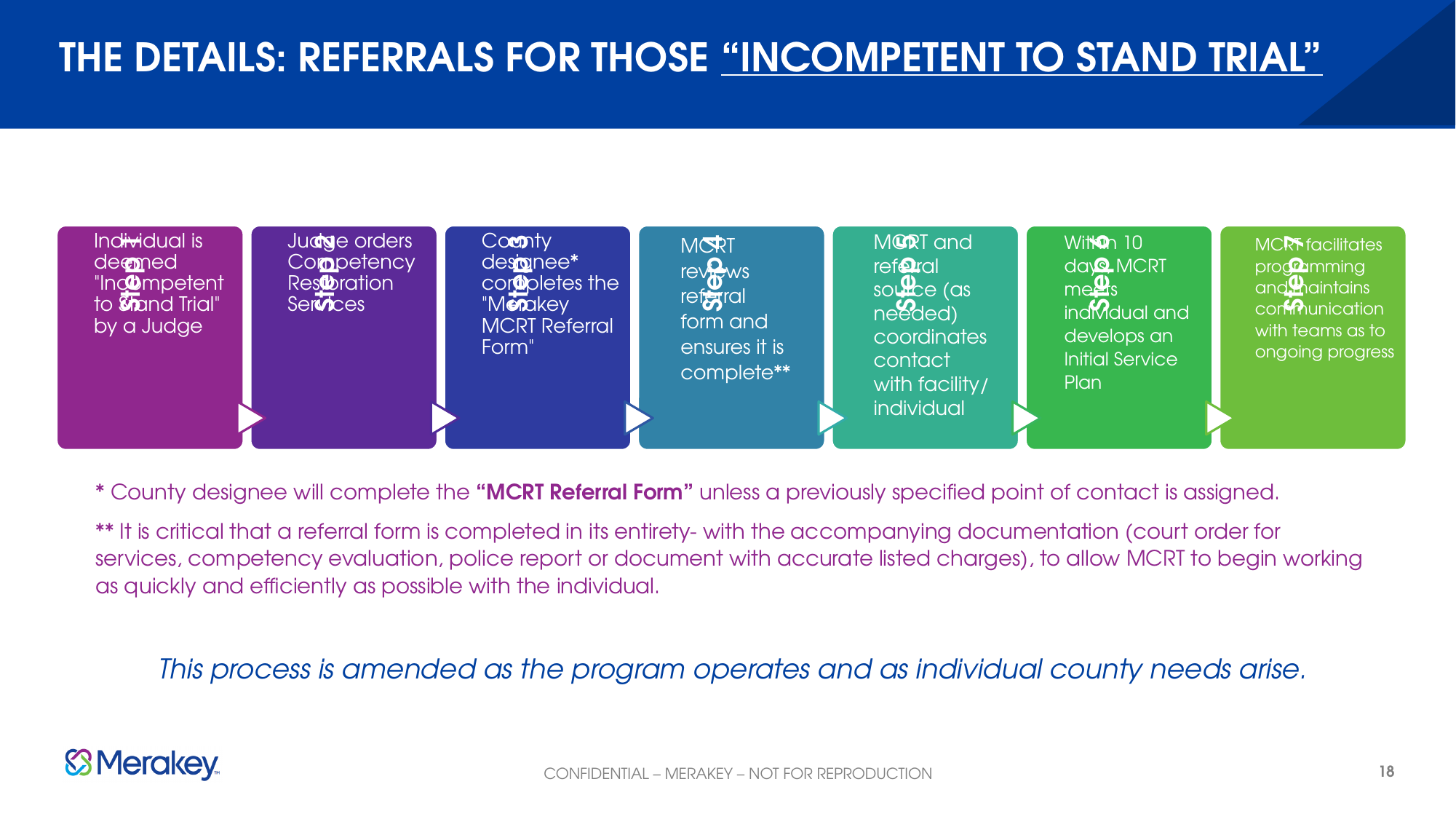

# THE DETAILS: REFERRALS FOR THOSE “INCOMPETENT TO STAND TRIAL”
Step 1
Individual is deemed "Incompetent to Stand Trial" by a Judge
Step 2
Judge orders Competency Restoration Services
Step 3
County designee* completes the "Merakey MCRT Referral Form"
Step 4
Step 5
Step 6
Step 7
MCRT and referral source (as needed) coordinates contact with facility/ individual
Within 10 days, MCRT meets individual and develops an Initial Service Plan
MCRT reviews referral form and ensures it is complete**
MCRT facilitates programming and maintains communication with teams as to ongoing progress
* County designee will complete the “MCRT Referral Form” unless a previously specified point of contact is assigned.
** It is critical that a referral form is completed in its entirety- with the accompanying documentation (court order for services, competency evaluation, police report or document with accurate listed charges), to allow MCRT to begin working as quickly and efficiently as possible with the individual.

This process is amended as the program operates and as individual county needs arise.